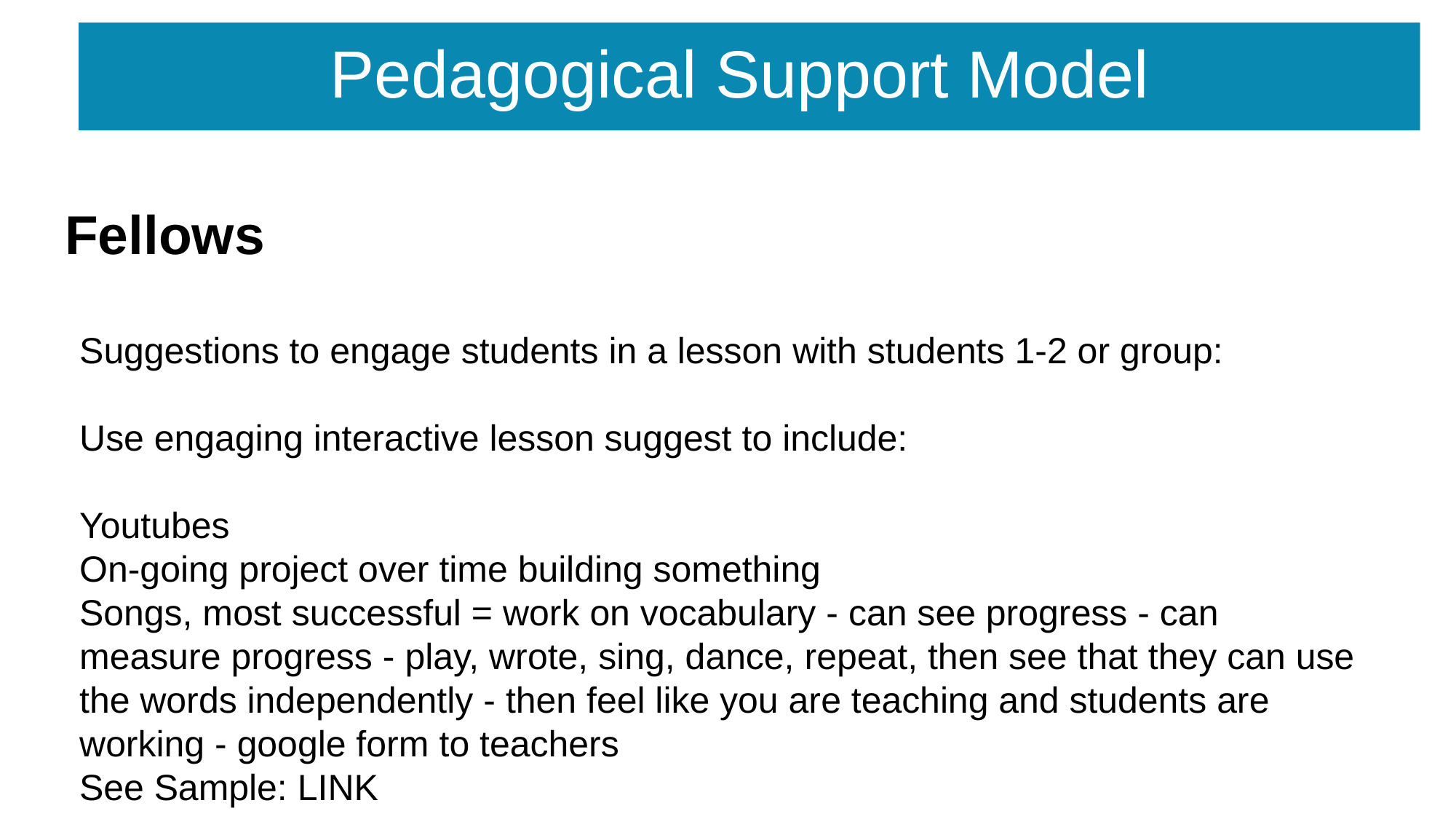

# Pedagogical Support Model
Fellows

Suggestions to engage students in a lesson with students 1-2 or group:

Use engaging interactive lesson suggest to include:

Youtubes
On-going project over time building something
Songs, most successful = work on vocabulary - can see progress - can measure progress - play, wrote, sing, dance, repeat, then see that they can use the words independently - then feel like you are teaching and students are working - google form to teachers
See Sample: LINK